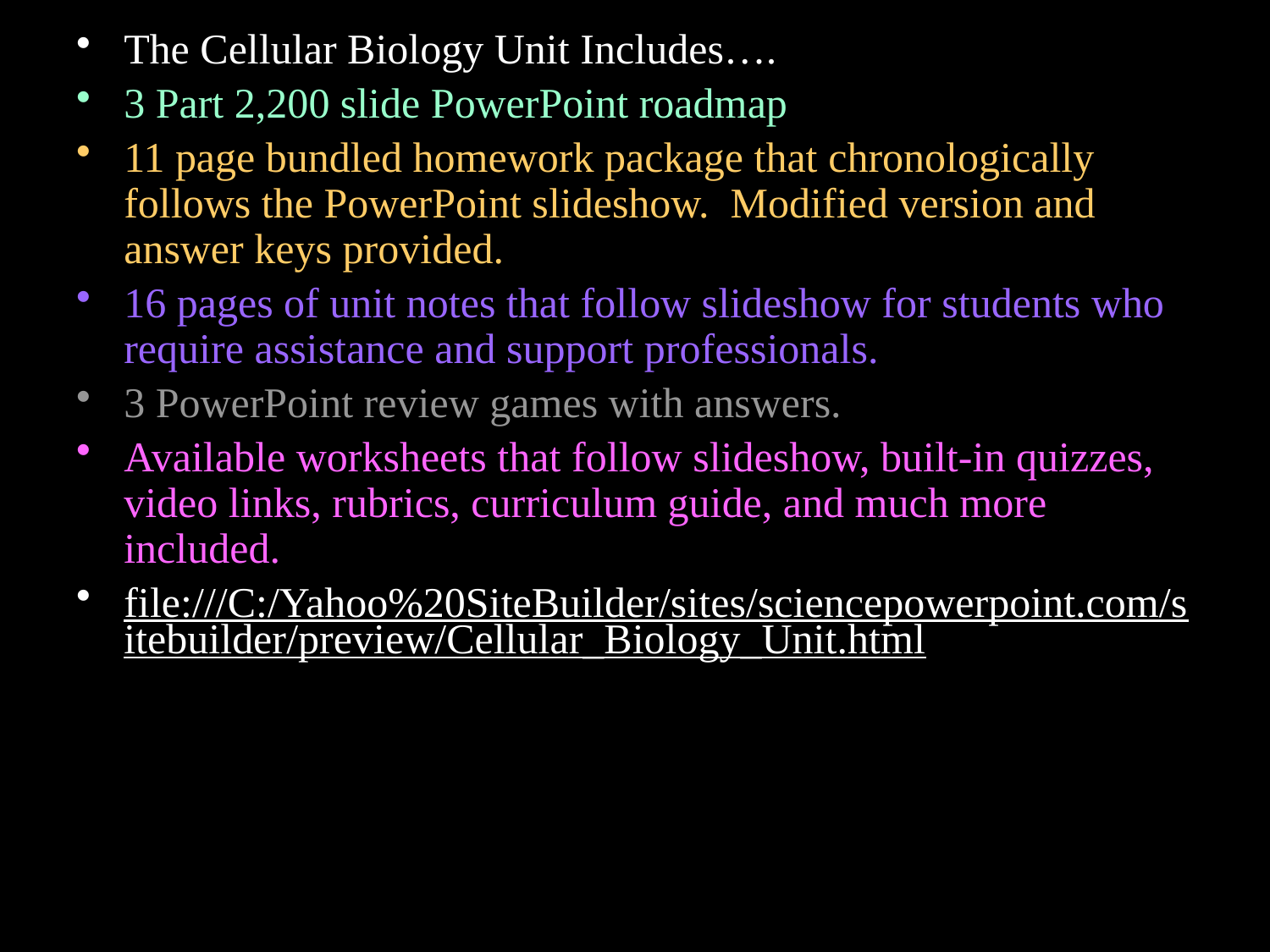

The Cellular Biology Unit Includes….
3 Part 2,200 slide PowerPoint roadmap
11 page bundled homework package that chronologically follows the PowerPoint slideshow.  Modified version and answer keys provided.
16 pages of unit notes that follow slideshow for students who require assistance and support professionals.
3 PowerPoint review games with answers.
Available worksheets that follow slideshow, built-in quizzes, video links, rubrics, curriculum guide, and much more included.
file:///C:/Yahoo%20SiteBuilder/sites/sciencepowerpoint.com/sitebuilder/preview/Cellular_Biology_Unit.html